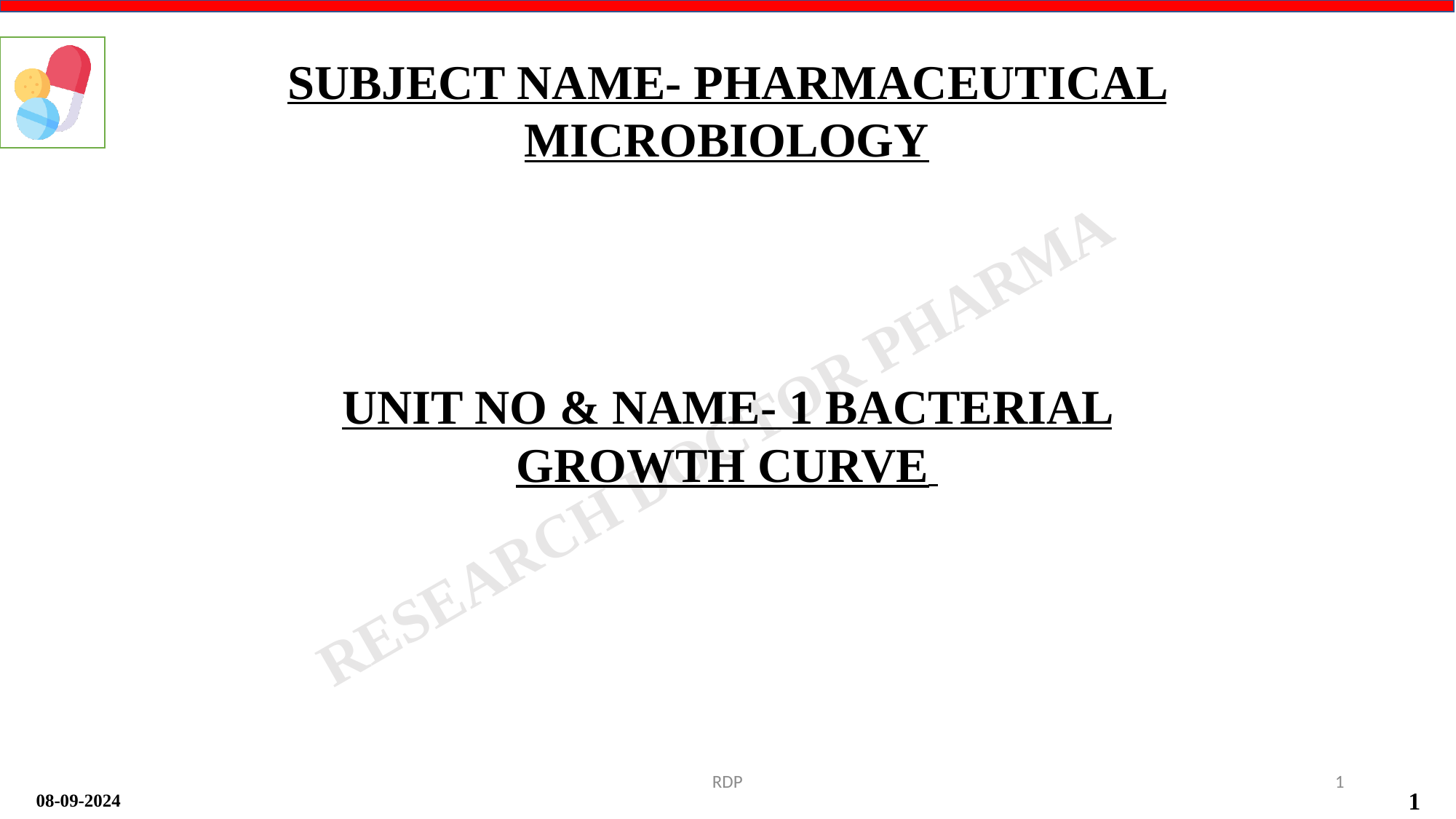

SUBJECT NAME- PHARMACEUTICAL MICROBIOLOGY
UNIT NO & NAME- 1 BACTERIAL GROWTH CURVE
RDP
1
08-09-2024
1